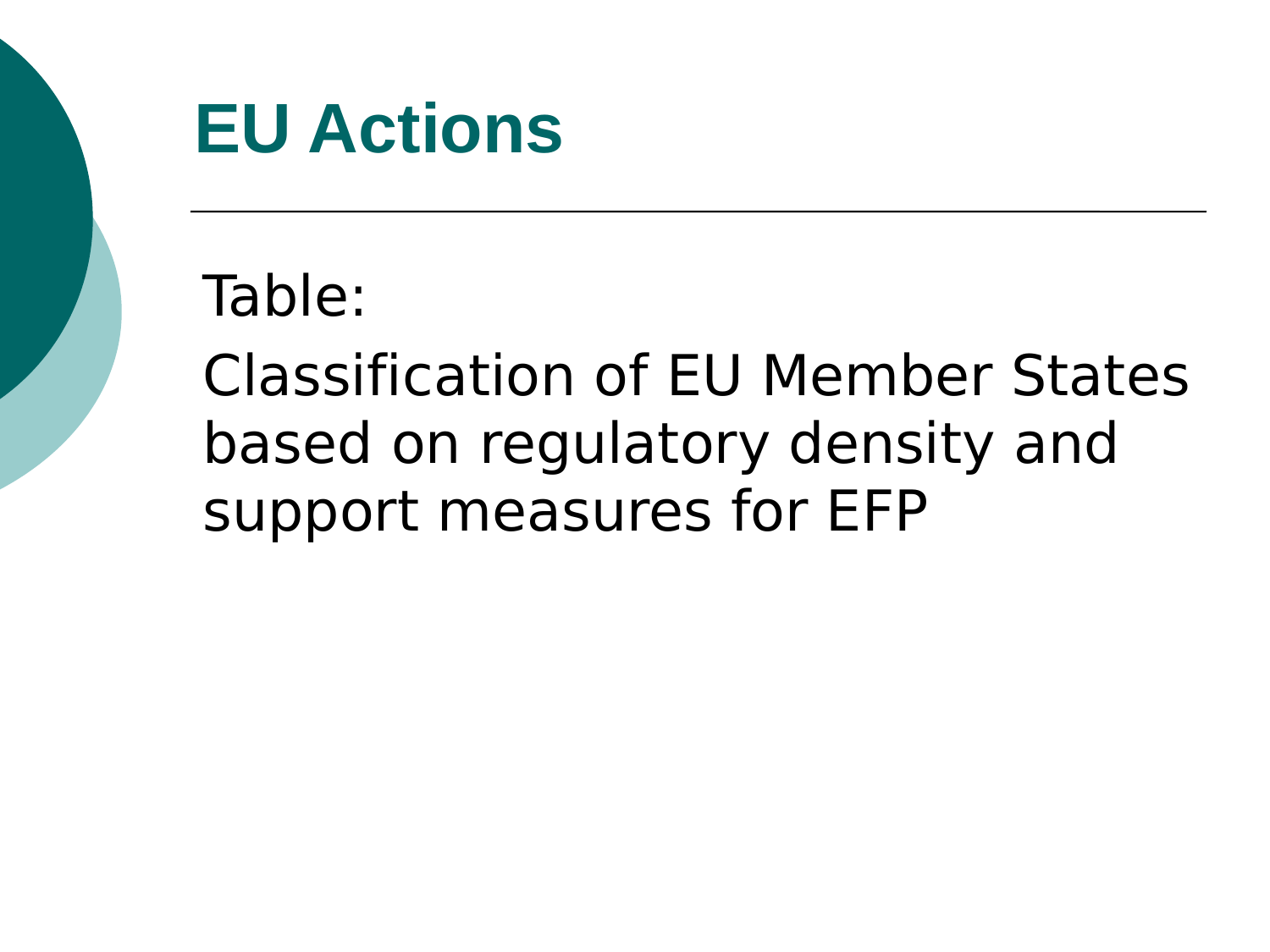

# EU Actions
Table:
Classification of EU Member States based on regulatory density and support measures for EFP